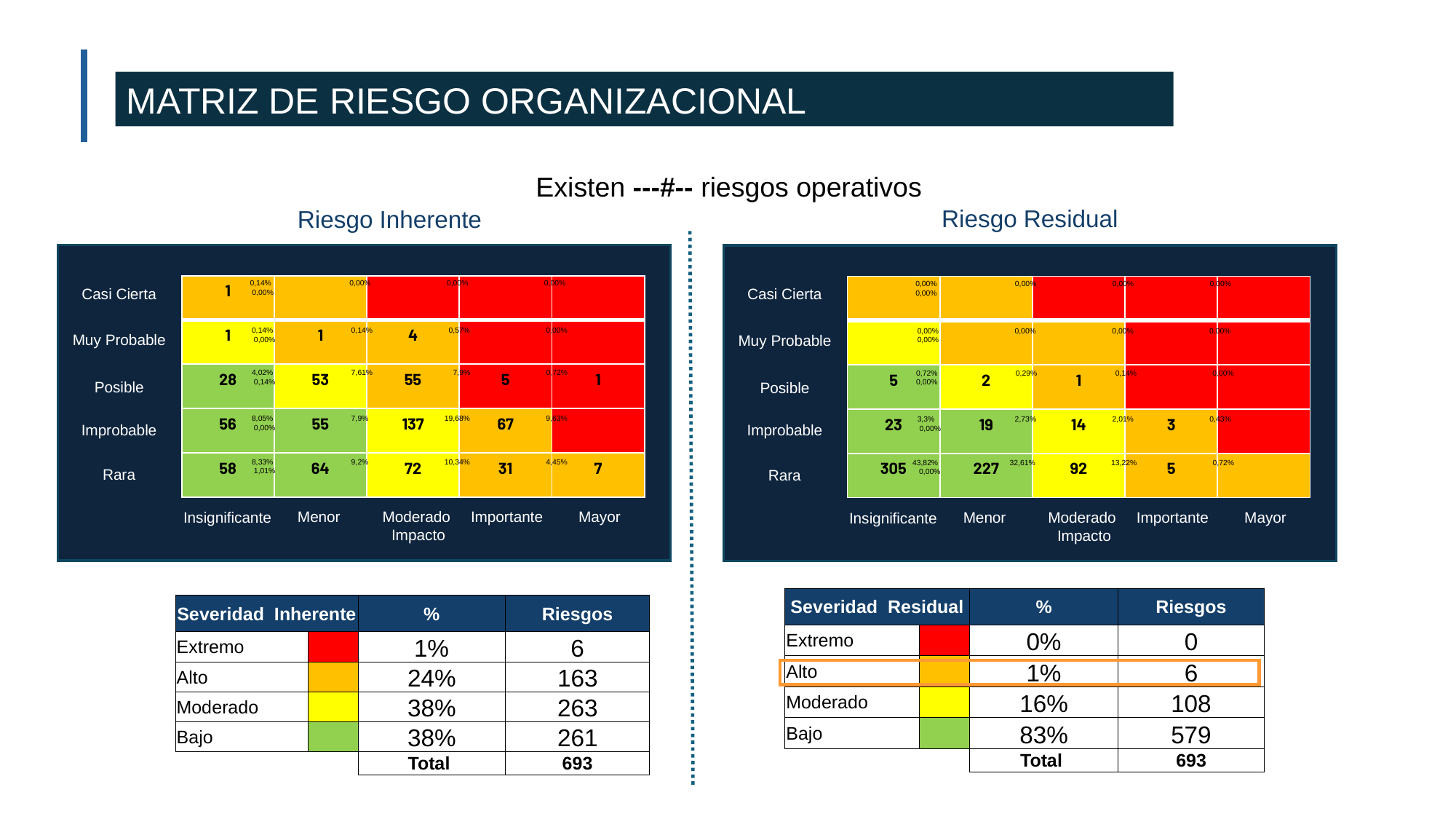

MATRIZ DE RIESGO ORGANIZACIONAL
Existen ---#-- riesgos operativos
Riesgo Residual
Riesgo Inherente

0,14%                                    0,00%                                   0,00%                                   0,00%                                  0,00%
0,00%                                    0,00%                                   0,00%                                   0,00%                                  0,00%
| 1 |  |  |  |  |
| --- | --- | --- | --- | --- |
| 1 | 1 | 4 |  |  |
| 28 | 53 | 55 | 5 | 1 |
| 56 | 55 | 137 | 67 |  |
| 58 | 64 | 72 | 31 | 7 |
|  |  |  |  |  |
| --- | --- | --- | --- | --- |
|  |  |  |  |  |
| 5 | 2 | 1 |  |  |
| 23 | 19 | 14 | 3 |  |
| 305 | 227 | 92 | 5 |  |
Casi Cierta
Casi Cierta
0,14%                                    0,14%                                   0,57%                                   0,00%                                  0,00%
0,00%                                   0,00%                                   0,00%                                   0,00%                                  0,00%
Muy Probable
Muy Probable
4,02%                                    7,61%                                     7,9%                                   0,72%                                  0,14%
0,72%                                    0,29%                                    0,14%                                   0,00%                                  0,00%
Posible
Posible
8,05%                                    7,9%                                   19,68%                                   9,63%                                  0,00%
3,3%                                     2,73%                                   2,01%                                   0,43%                                   0,00%
Improbable
Improbable
8,33%                                    9,2%                                   10,34%                                   4,45%                                  1,01%
43,82%                                 32,61%                                   13,22%                                   0,72%                                   0,00%
Rara
Rara
Menor
Moderado
Impacto
Importante
Mayor
Menor
Moderado
Impacto
Importante
Mayor
Insignificante
Insignificante
| Severidad Residual |  | % | Riesgos |
| --- | --- | --- | --- |
| Extremo |  | 0% | 0 |
| Alto |  | 1% | 6 |
| Moderado |  | 16% | 108 |
| Bajo |  | 83% | 579 |
|  |  | Total | 693 |
| Severidad Inherente |  | % | Riesgos |
| --- | --- | --- | --- |
| Extremo |  | 1% | 6 |
| Alto |  | 24% | 163 |
| Moderado |  | 38% | 263 |
| Bajo |  | 38% | 261 |
|  |  | Total | 693 |